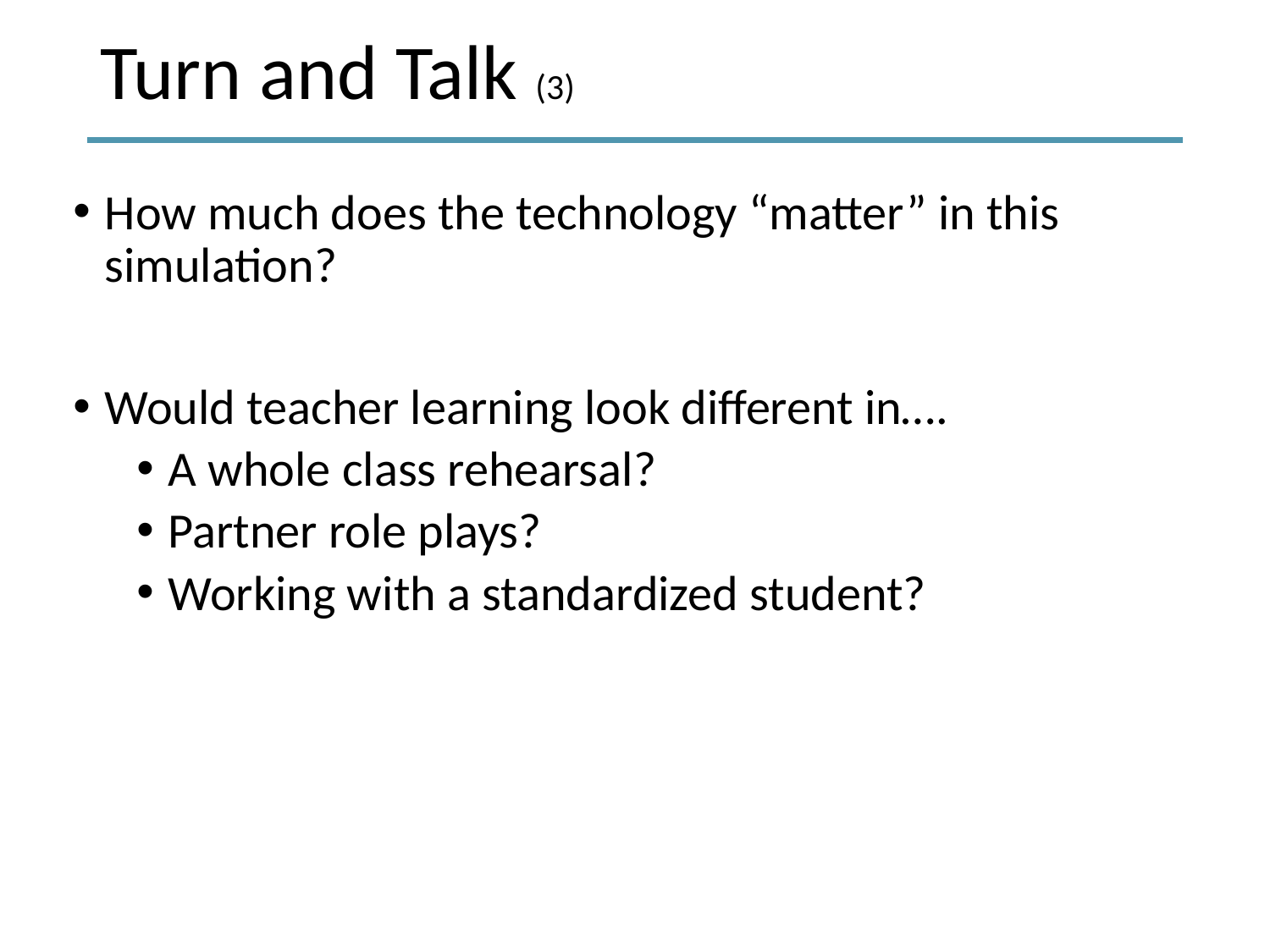

# Turn and Talk (3)
How much does the technology “matter” in this simulation?

Would teacher learning look different in….
A whole class rehearsal?
Partner role plays?
Working with a standardized student?